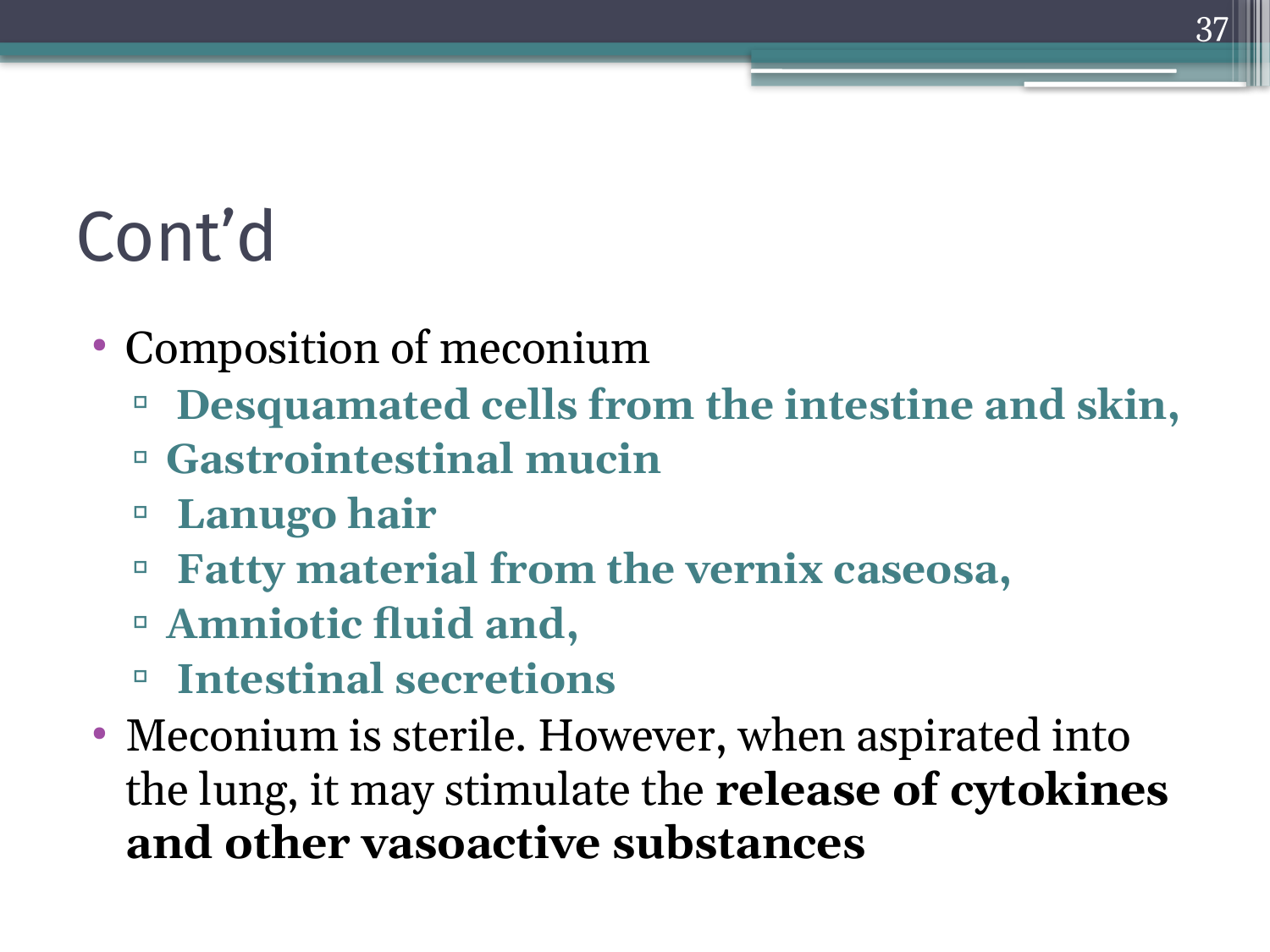

37
# Cont’d
Composition of meconium
 Desquamated cells from the intestine and skin,
Gastrointestinal mucin
 Lanugo hair
 Fatty material from the vernix caseosa,
Amniotic fluid and,
 Intestinal secretions
Meconium is sterile. However, when aspirated into the lung, it may stimulate the release of cytokines and other vasoactive substances